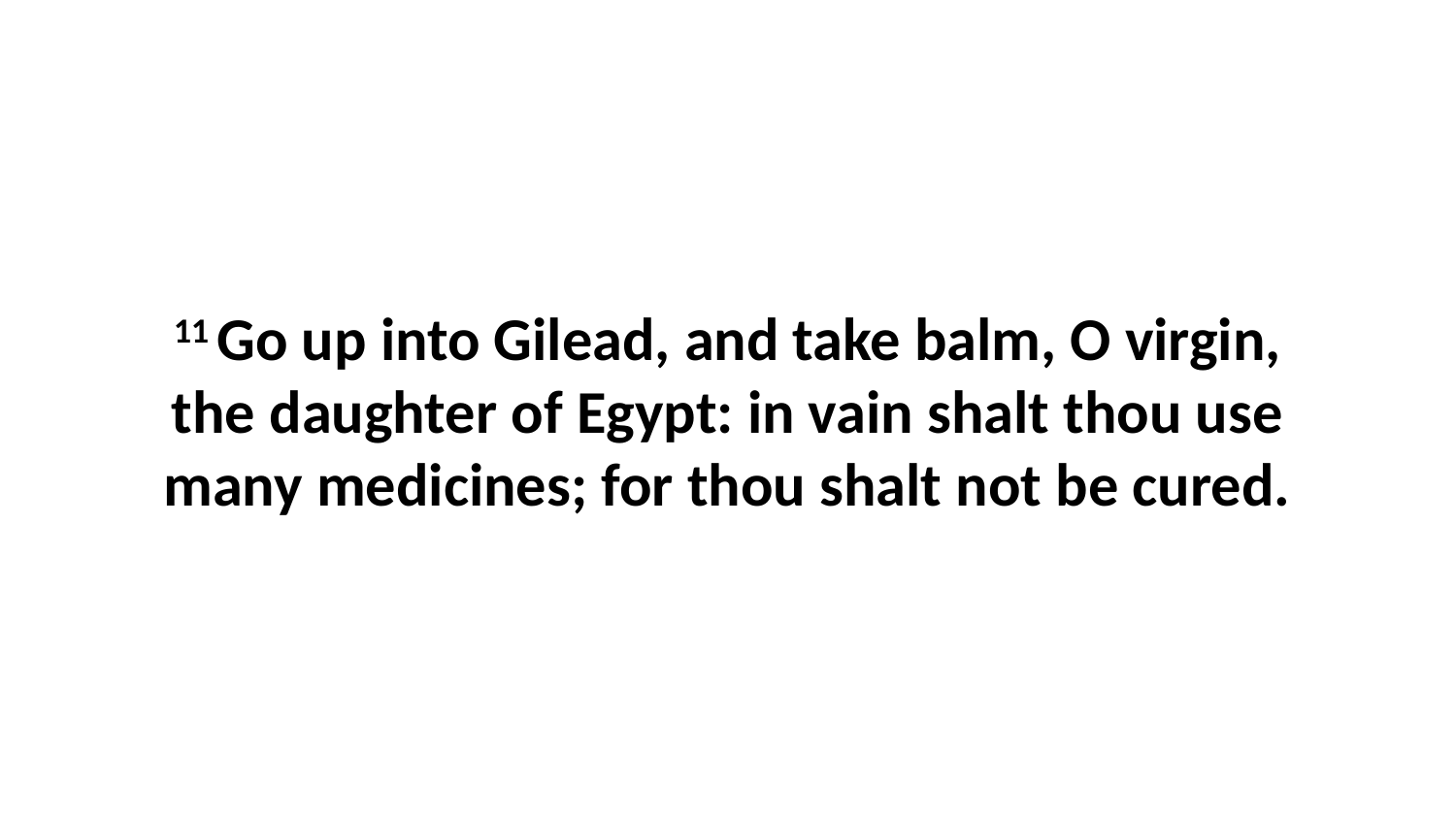

11 Go up into Gilead, and take balm, O virgin, the daughter of Egypt: in vain shalt thou use many medicines; for thou shalt not be cured.